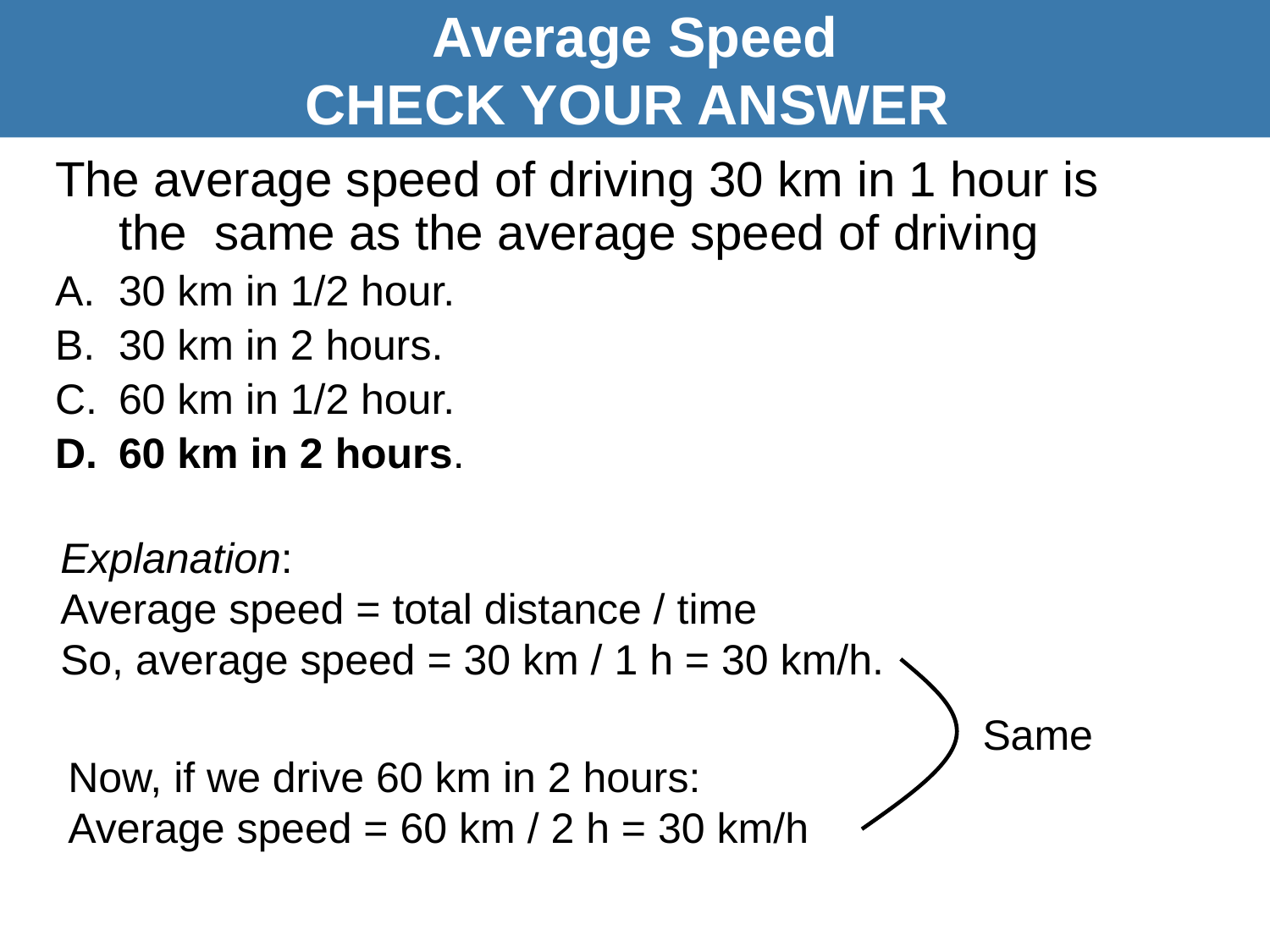

Average Speed
CHECK YOUR ANSWER
The average speed of driving 30 km in 1 hour is the  same as the average speed of driving
30 km in 1/2 hour.
30 km in 2 hours.
60 km in 1/2 hour.
60 km in 2 hours.
Explanation:
Average speed = total distance / time
So, average speed = 30 km / 1 h = 30 km/h.

Same
Now, if we drive 60 km in 2 hours:
Average speed = 60 km / 2 h = 30 km/h